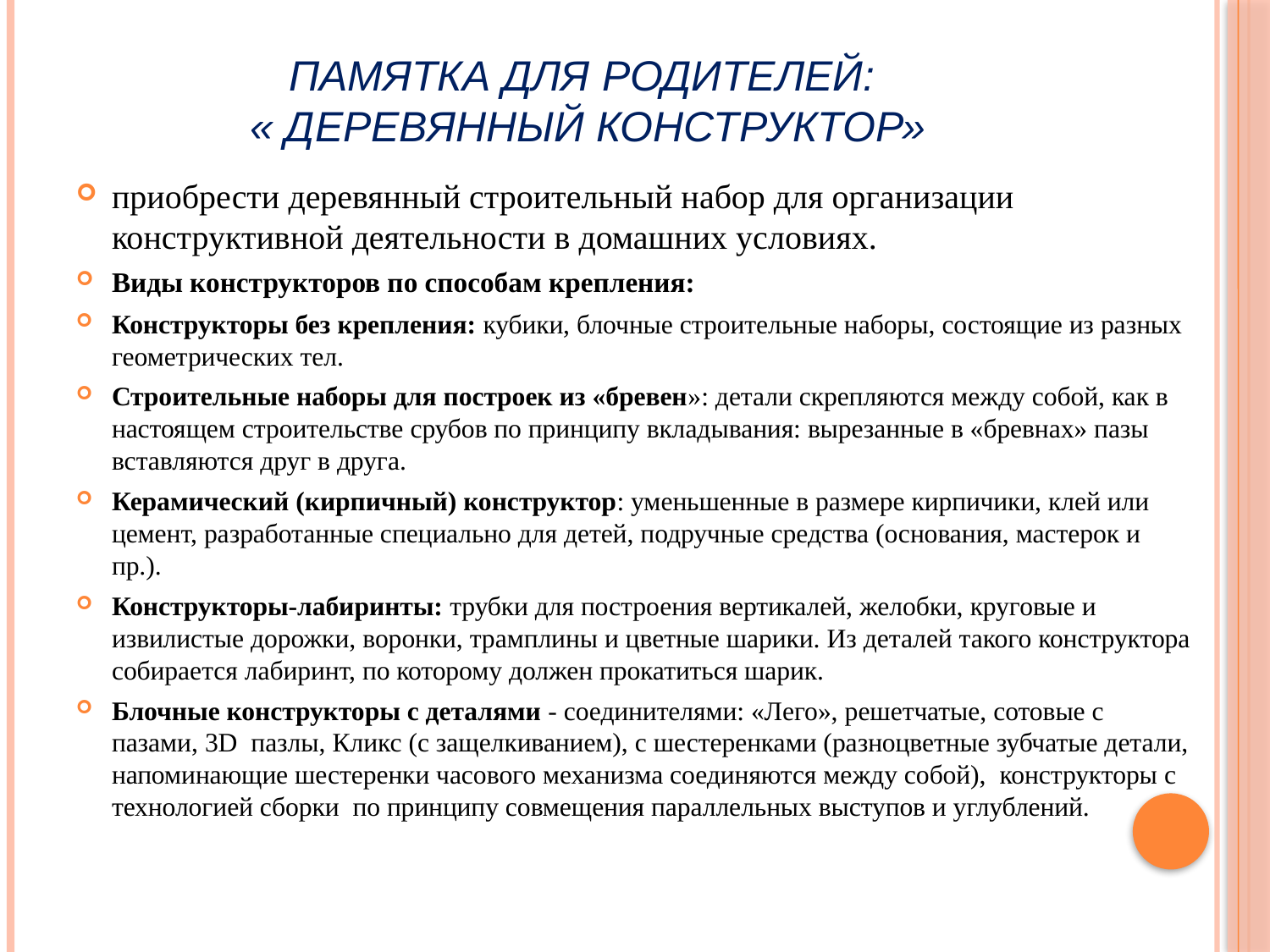

# Памятка для родителей: « Деревянный конструктор»
приобрести деревянный строительный набор для организации конструктивной деятельности в домашних условиях.
Виды конструкторов по способам крепления:
Конструкторы без крепления: кубики, блочные строительные наборы, состоящие из разных геометрических тел.
Строительные наборы для построек из «бревен»: детали скрепляются между собой, как в настоящем строительстве срубов по принципу вкладывания: вырезанные в «бревнах» пазы вставляются друг в друга.
Керамический (кирпичный) конструктор: уменьшенные в размере кирпичики, клей или цемент, разработанные специально для детей, подручные средства (основания, мастерок и пр.).
Конструкторы-лабиринты: трубки для построения вертикалей, желобки, круговые и извилистые дорожки, воронки, трамплины и цветные шарики. Из деталей такого конструктора собирается лабиринт, по которому должен прокатиться шарик.
Блочные конструкторы с деталями - соединителями: «Лего», решетчатые, сотовые с пазами, 3D  пазлы, Кликс (с защелкиванием), с шестеренками (разноцветные зубчатые детали, напоминающие шестеренки часового механизма соединяются между собой),  конструкторы с технологией сборки  по принципу совмещения параллельных выступов и углублений.